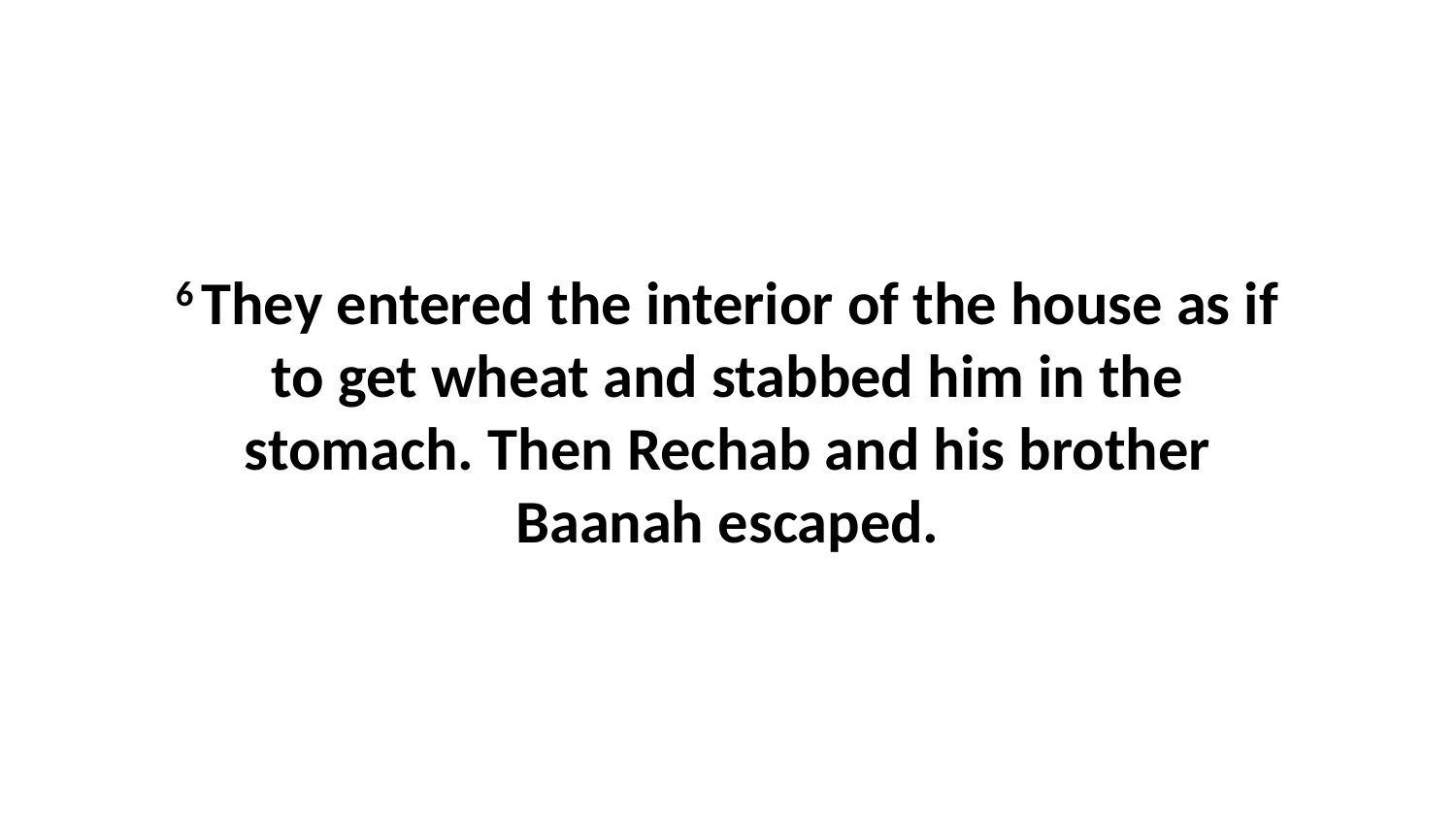

6 They entered the interior of the house as if to get wheat and stabbed him in the stomach. Then Rechab and his brother Baanah escaped.